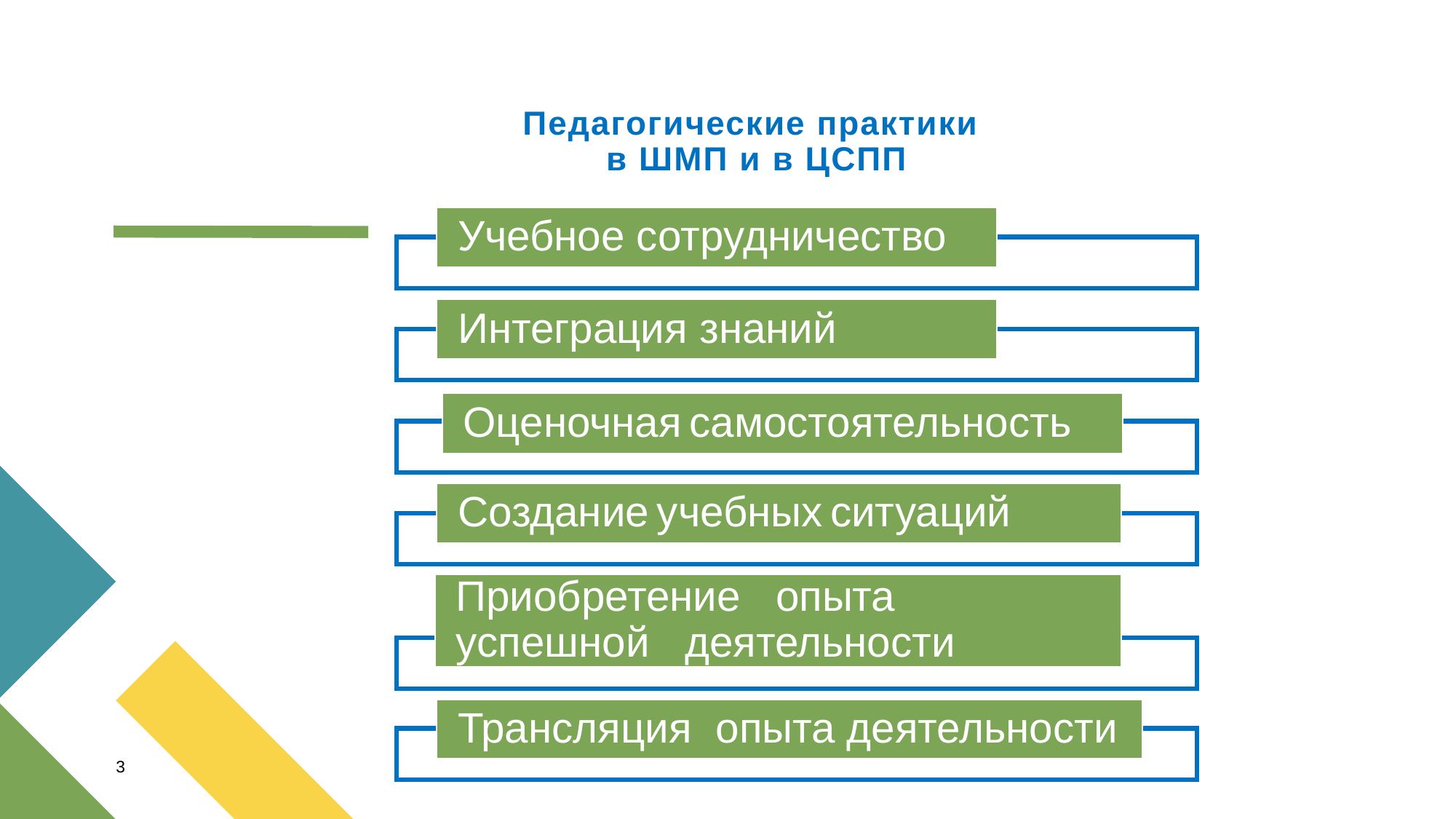

# Педагогические практики в ШМП и в ЦСПП
Учебное сотрудничество
Интеграция знаний
Оценочная самостоятельность
Создание учебных ситуаций
Приобретение   опыта успешной   деятельности
Трансляция  опыта деятельности
3